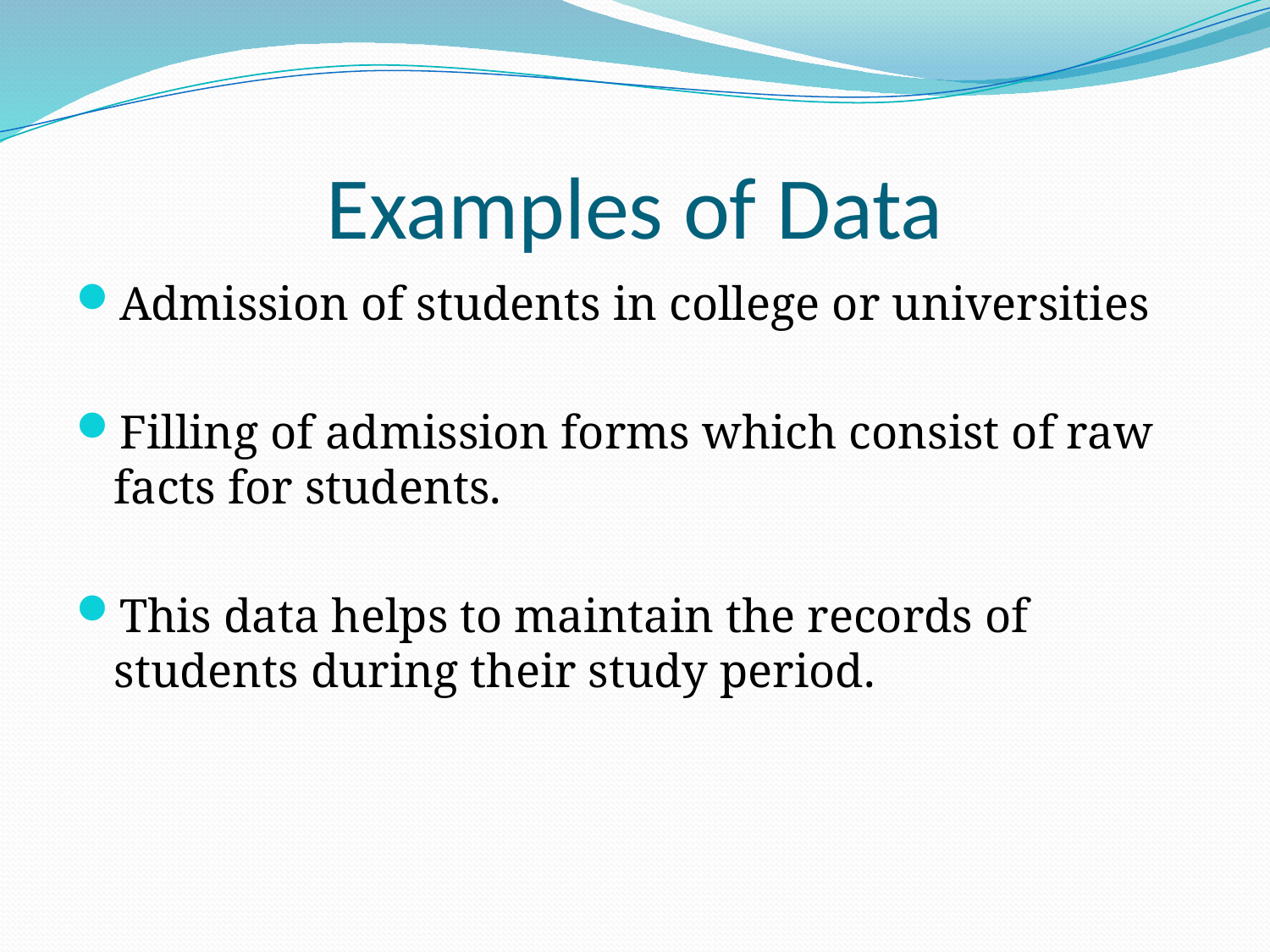

# Examples of Data
Admission of students in college or universities

Filling of admission forms which consist of raw facts for students.

This data helps to maintain the records of students during their study period.